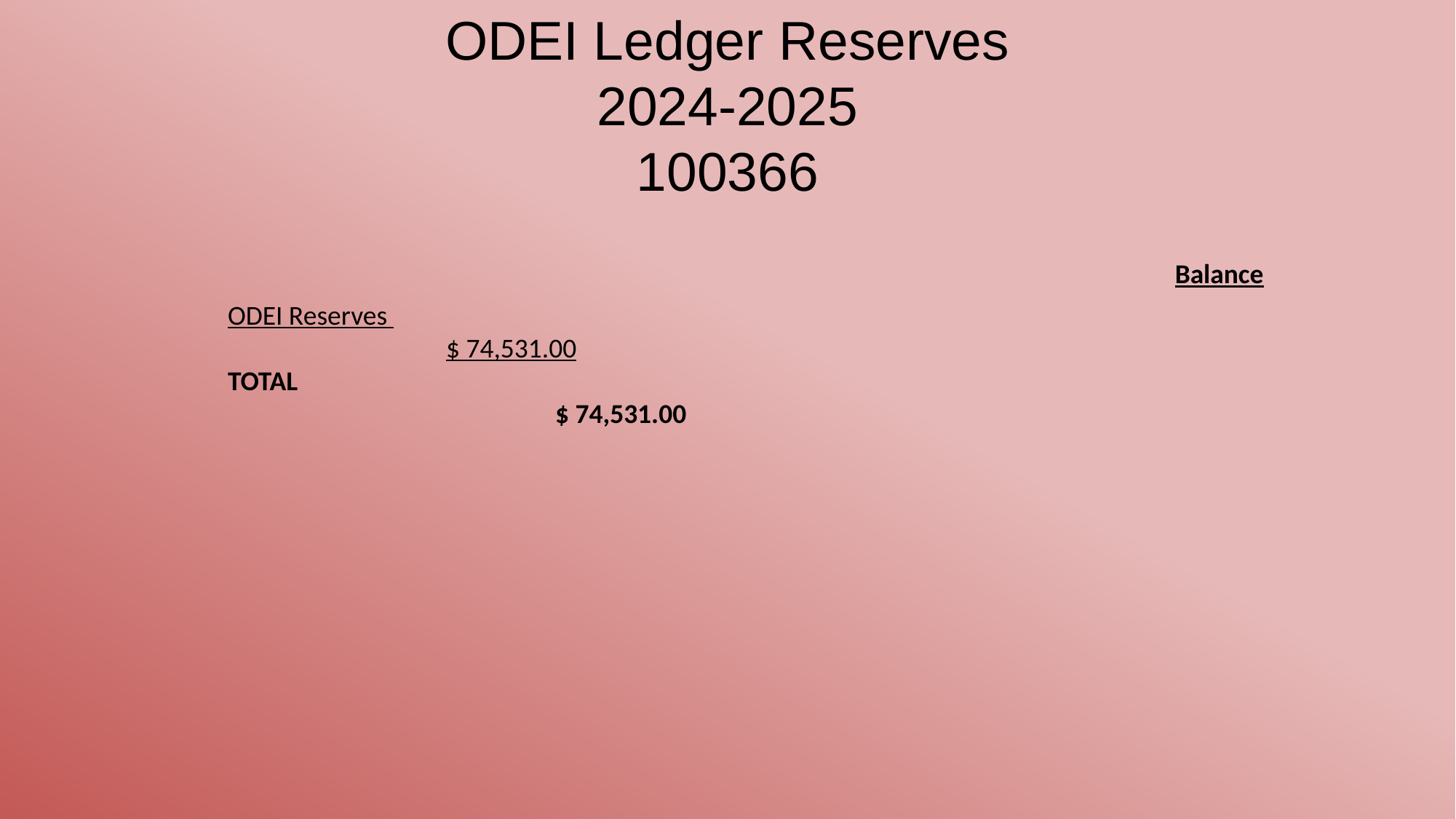

ODEI Ledger Reserves
2024-2025
100366
Balance
ODEI Reserves 													$ 74,531.00
TOTAL															$ 74,531.00